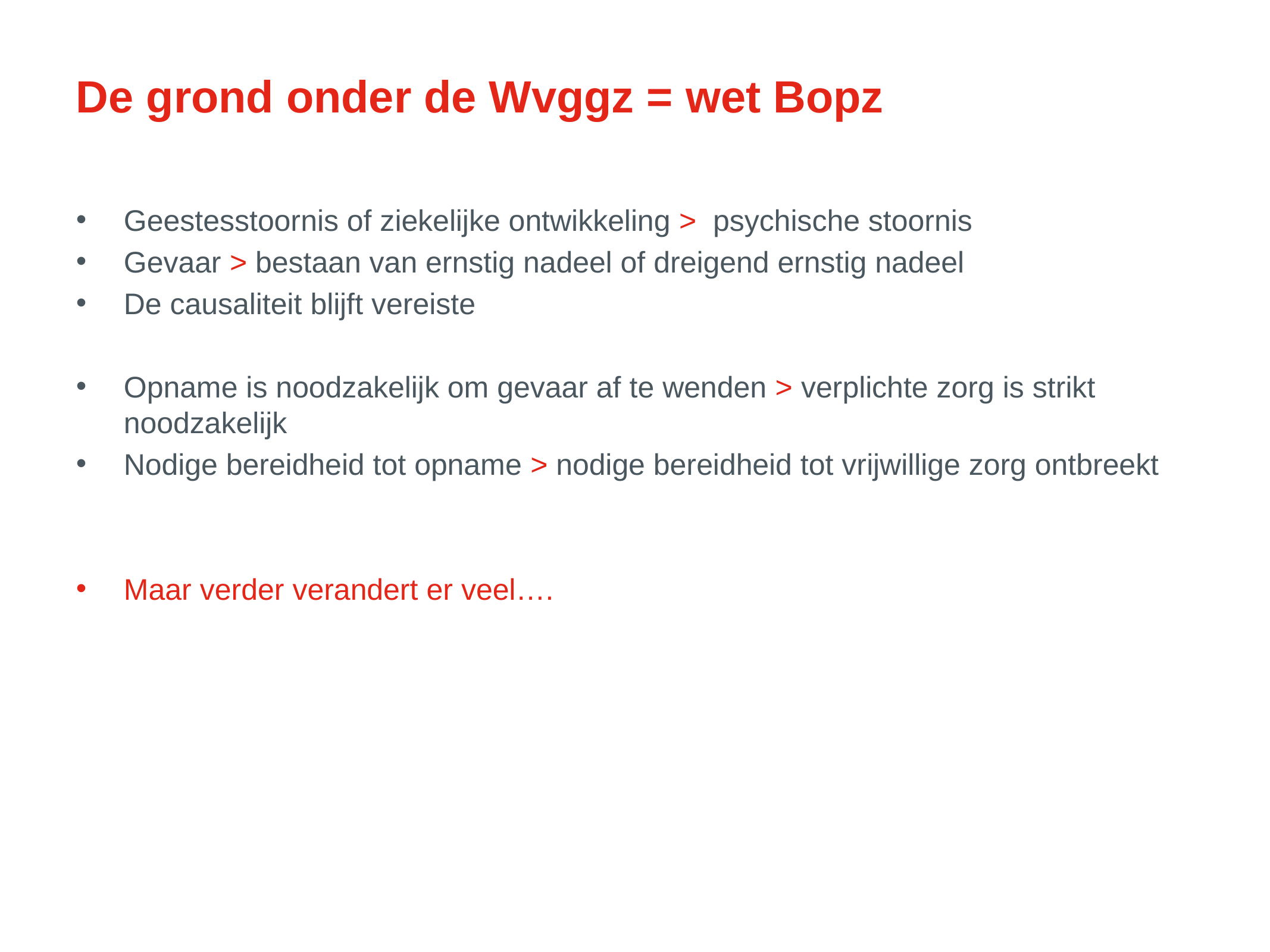

# De grond onder de Wvggz = wet Bopz
Geestesstoornis of ziekelijke ontwikkeling >  psychische stoornis
Gevaar > bestaan van ernstig nadeel of dreigend ernstig nadeel
De causaliteit blijft vereiste

Opname is noodzakelijk om gevaar af te wenden > verplichte zorg is strikt noodzakelijk
Nodige bereidheid tot opname > nodige bereidheid tot vrijwillige zorg ontbreekt

Maar verder verandert er veel….